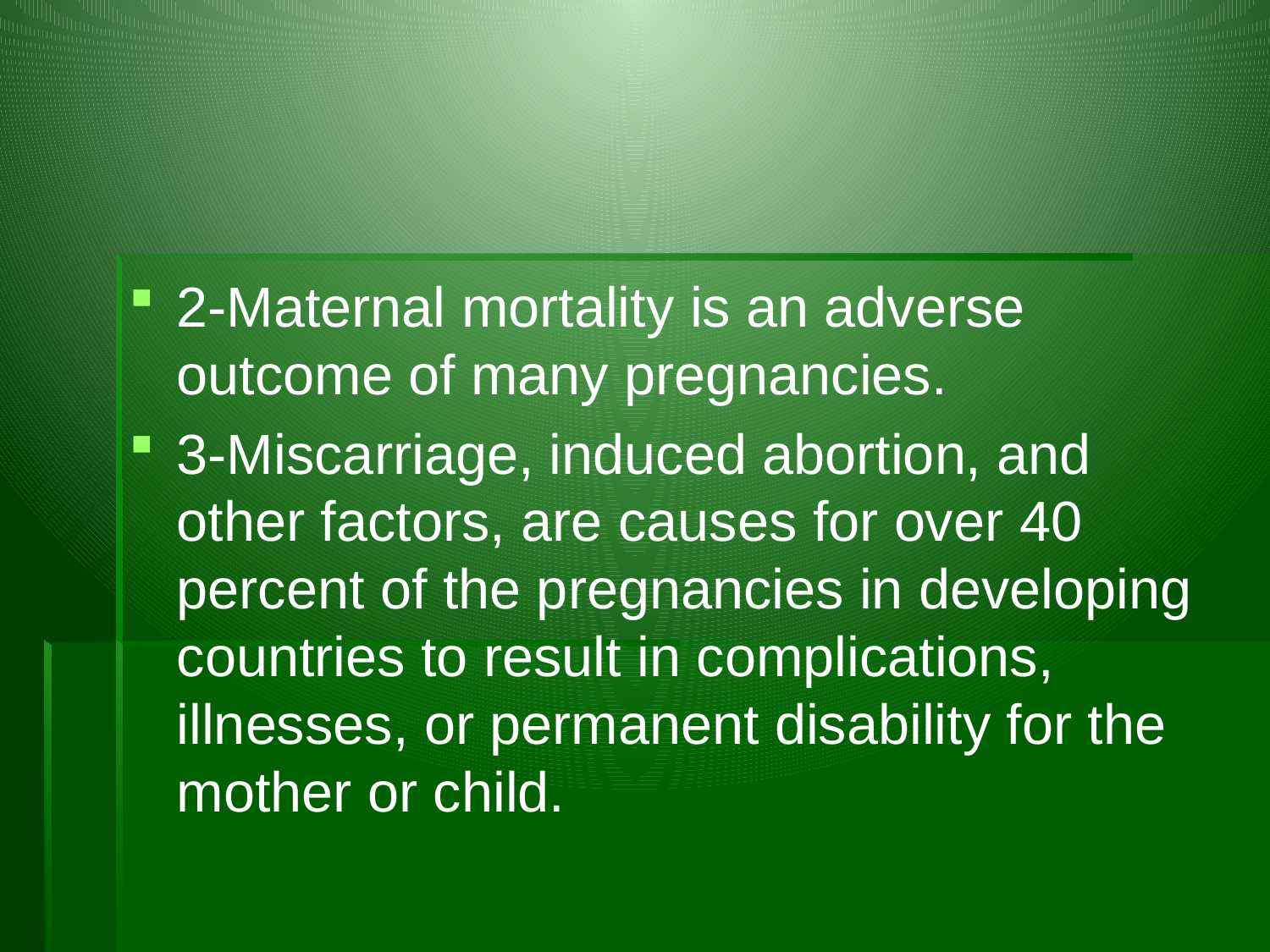

#
2-Maternal mortality is an adverse outcome of many pregnancies.
3-Miscarriage, induced abortion, and other factors, are causes for over 40 percent of the pregnancies in developing countries to result in complications, illnesses, or permanent disability for the mother or child.